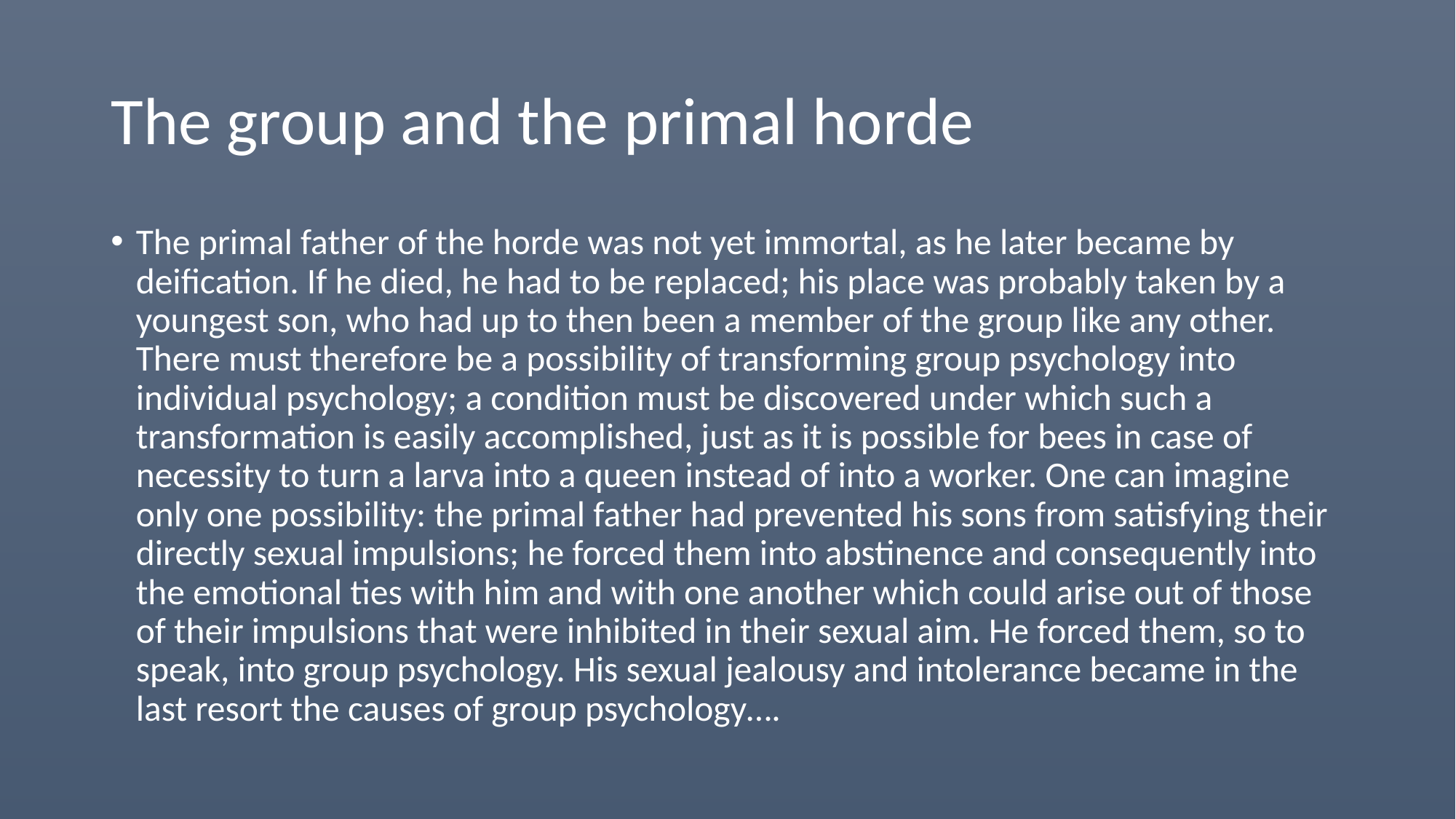

# The group and the primal horde
The primal father of the horde was not yet immortal, as he later became by deification. If he died, he had to be replaced; his place was probably taken by a youngest son, who had up to then been a member of the group like any other. There must therefore be a possibility of transforming group psychology into individual psychology; a condition must be discovered under which such a transformation is easily accomplished, just as it is possible for bees in case of necessity to turn a larva into a queen instead of into a worker. One can imagine only one possibility: the primal father had prevented his sons from satisfying their directly sexual impulsions; he forced them into abstinence and consequently into the emotional ties with him and with one another which could arise out of those of their impulsions that were inhibited in their sexual aim. He forced them, so to speak, into group psychology. His sexual jealousy and intolerance became in the last resort the causes of group psychology….